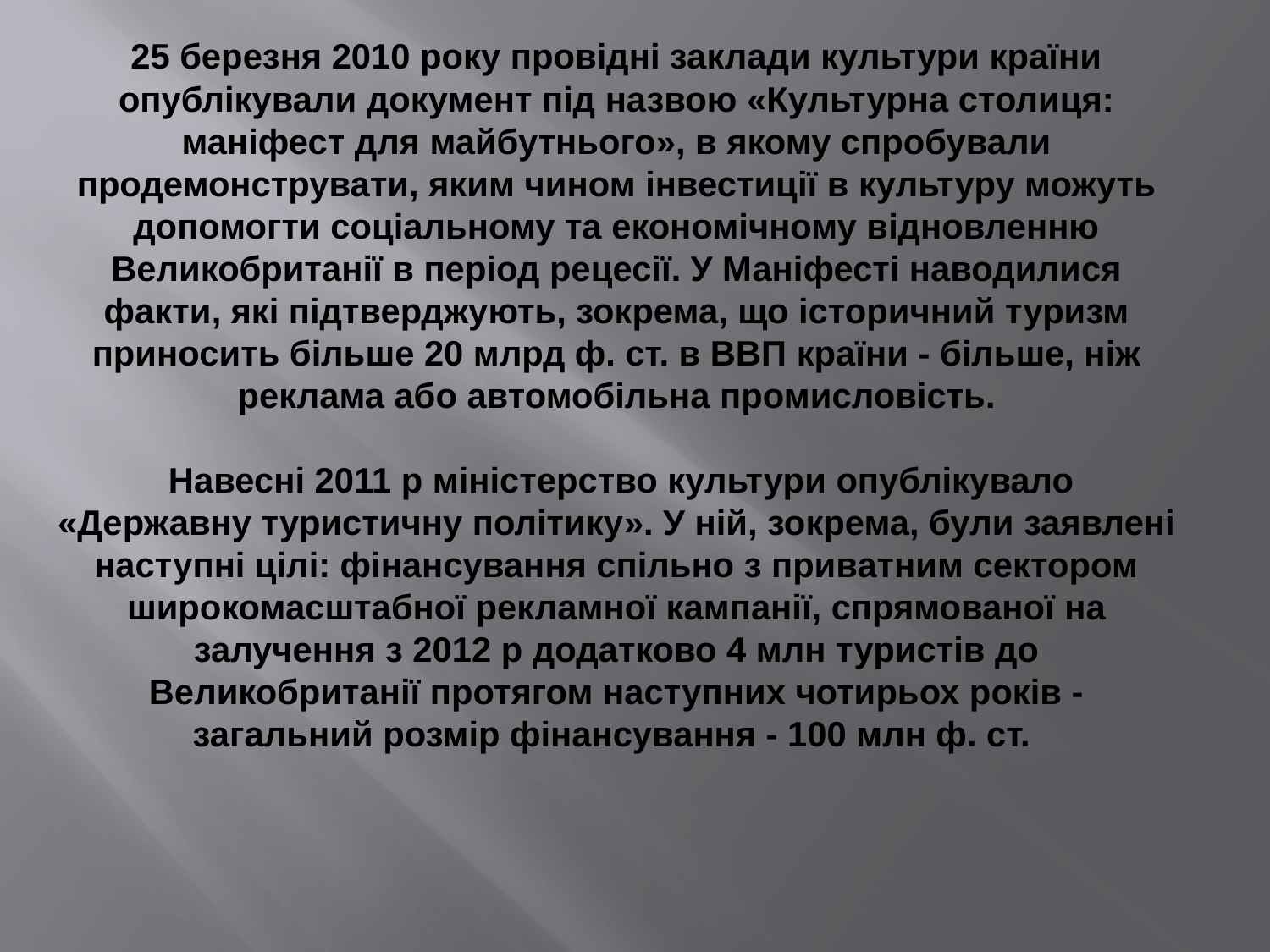

# 25 березня 2010 року провідні заклади культури країни опублікували документ під назвою «Культурна столиця: маніфест для майбутнього», в якому спробували продемонструвати, яким чином інвестиції в культуру можуть допомогти соціальному та економічному відновленню Великобританії в період рецесії. У Маніфесті наводилися факти, які підтверджують, зокрема, що історичний туризм приносить більше 20 млрд ф. ст. в ВВП країни - більше, ніж реклама або автомобільна промисловість.   Навесні 2011 р міністерство культури опублікувало «Державну туристичну політику». У ній, зокрема, були заявлені наступні цілі: фінансування спільно з приватним сектором широкомасштабної рекламної кампанії, спрямованої на залучення з 2012 р додатково 4 млн туристів до Великобританії протягом наступних чотирьох років - загальний розмір фінансування - 100 млн ф. ст.